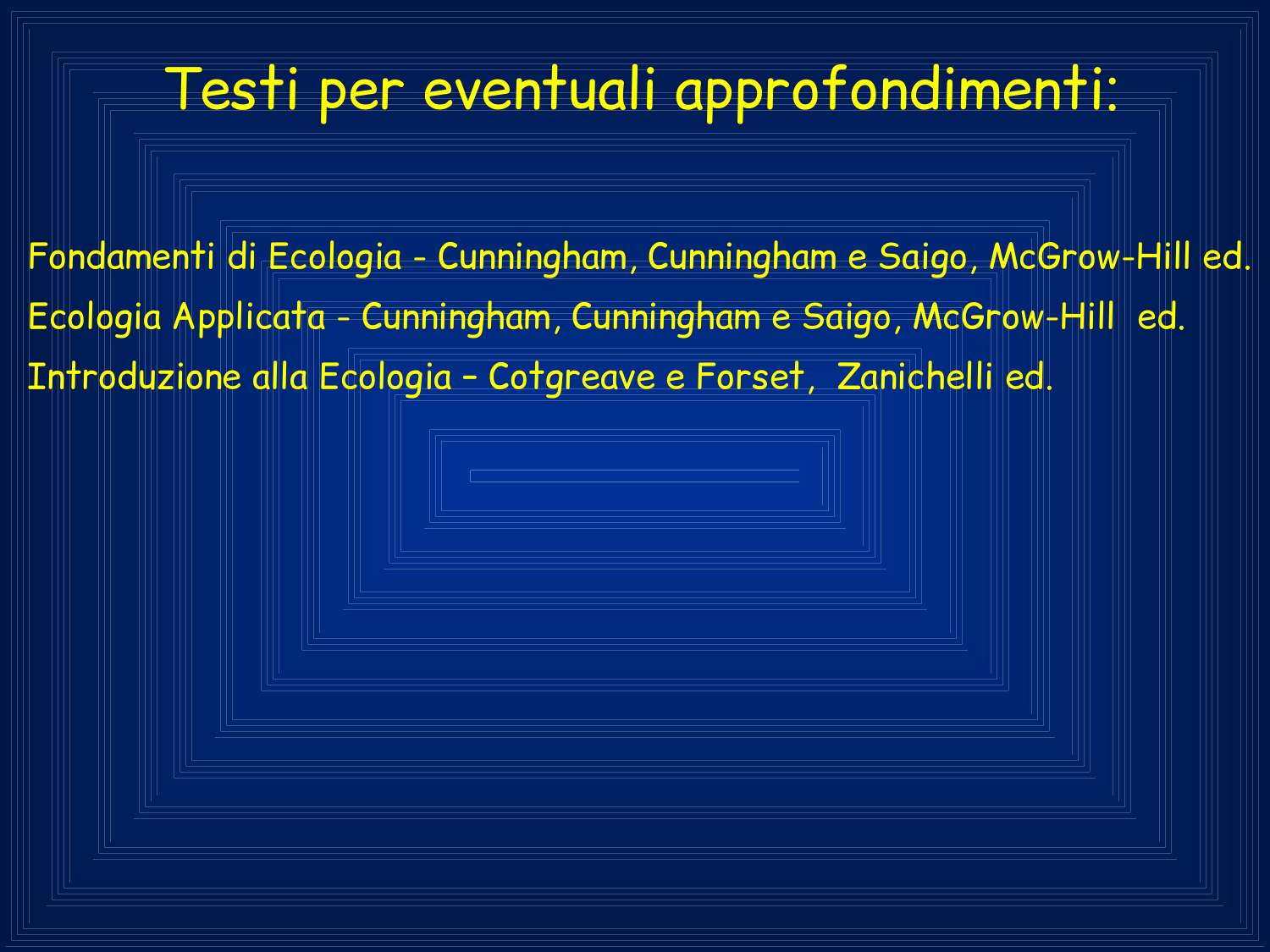

Testi per eventuali approfondimenti:

Fondamenti di Ecologia - Cunningham, Cunningham e Saigo, McGrow-Hill ed.
Ecologia Applicata - Cunningham, Cunningham e Saigo, McGrow-Hill  ed.
Introduzione alla Ecologia – Cotgreave e Forset,  Zanichelli ed.